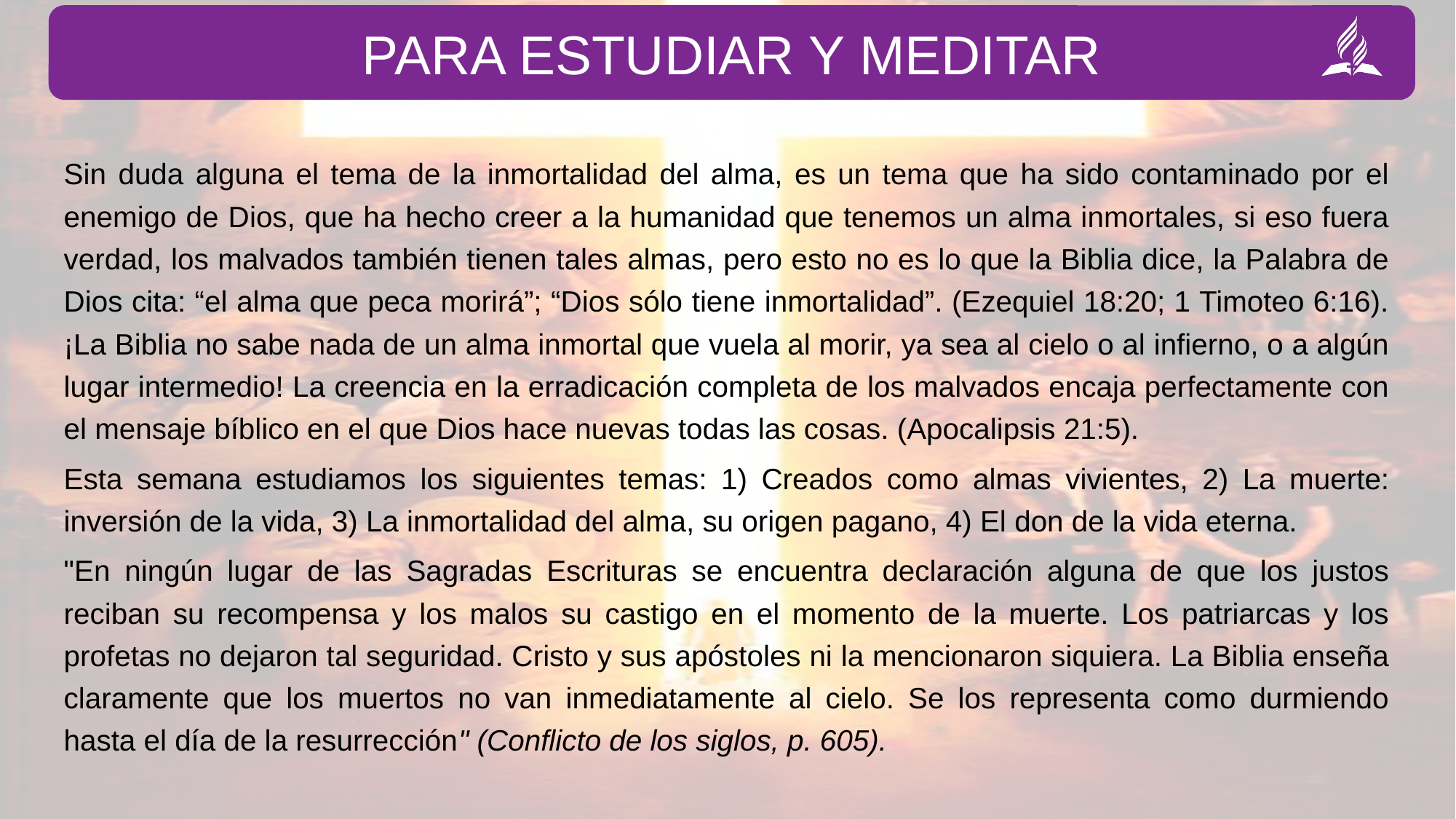

Sin duda alguna el tema de la inmortalidad del alma, es un tema que ha sido contaminado por el enemigo de Dios, que ha hecho creer a la humanidad que tenemos un alma inmortales, si eso fuera verdad, los malvados también tienen tales almas, pero esto no es lo que la Biblia dice, la Palabra de Dios cita: “el alma que peca morirá”; “Dios sólo tiene inmortalidad”. (Ezequiel 18:20; 1 Timoteo 6:16). ¡La Biblia no sabe nada de un alma inmortal que vuela al morir, ya sea al cielo o al infierno, o a algún lugar intermedio! La creencia en la erradicación completa de los malvados encaja perfectamente con el mensaje bíblico en el que Dios hace nuevas todas las cosas. (Apocalipsis 21:5).
Esta semana estudiamos los siguientes temas: 1) Creados como almas vivientes, 2) La muerte: inversión de la vida, 3) La inmortalidad del alma, su origen pagano, 4) El don de la vida eterna.
"En ningún lugar de las Sagradas Escrituras se encuentra declaración alguna de que los justos reciban su recompensa y los malos su castigo en el momento de la muerte. Los patriarcas y los profetas no dejaron tal seguridad. Cristo y sus apóstoles ni la mencionaron siquiera. La Biblia enseña claramente que los muertos no van inmediatamente al cielo. Se los representa como durmiendo hasta el día de la resurrección" (Conflicto de los siglos, p. 605).